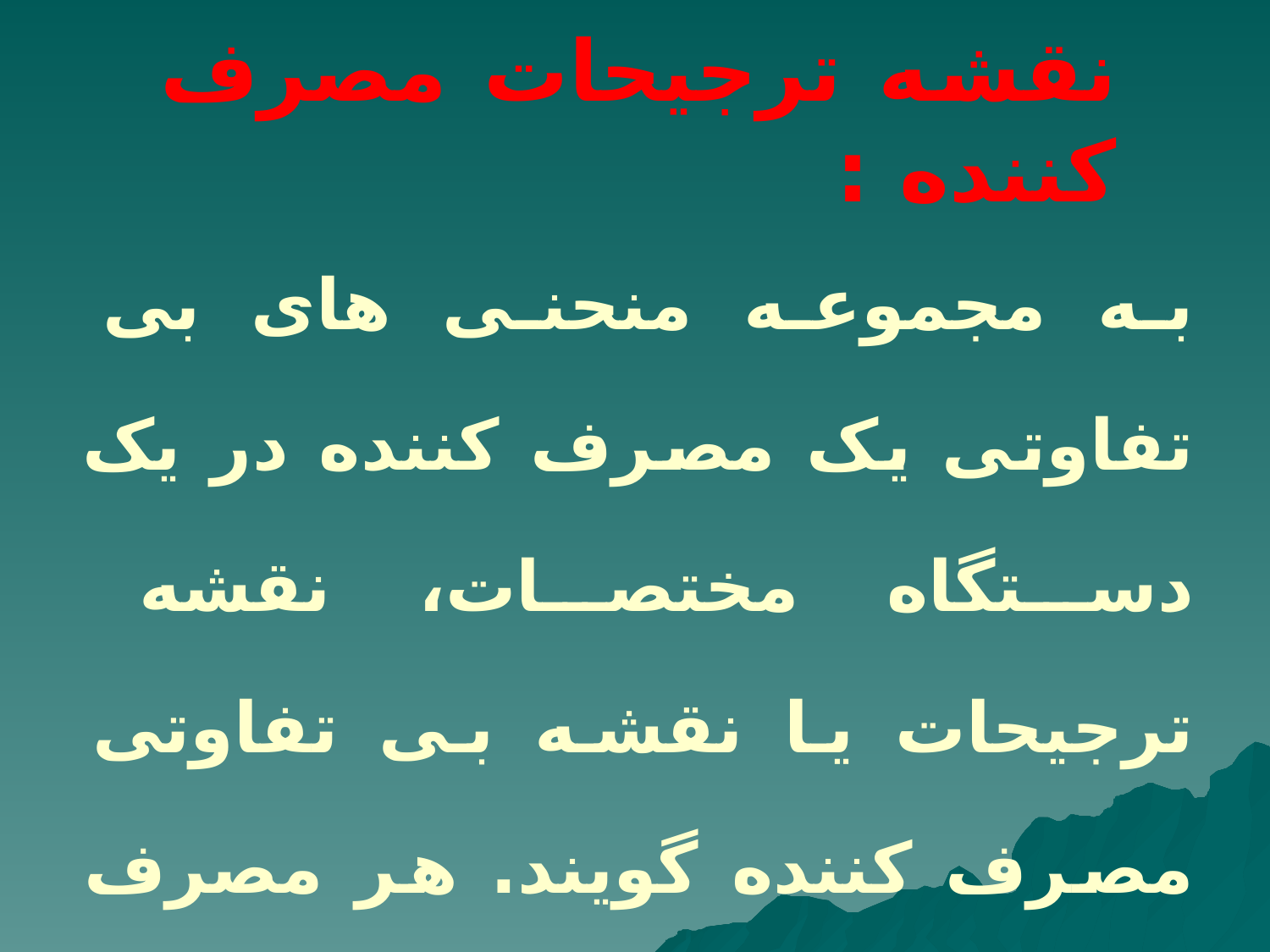

# نقشه ترجیحات مصرف کننده :
به مجموعه منحنی های بی تفاوتی یک مصرف کننده در یک دستگاه مختصات، نقشه ترجیحات یا نقشه بی تفاوتی مصرف کننده گویند. هر مصرف کننده یک نقشه ترجیحات منحصر بفرد دارد.